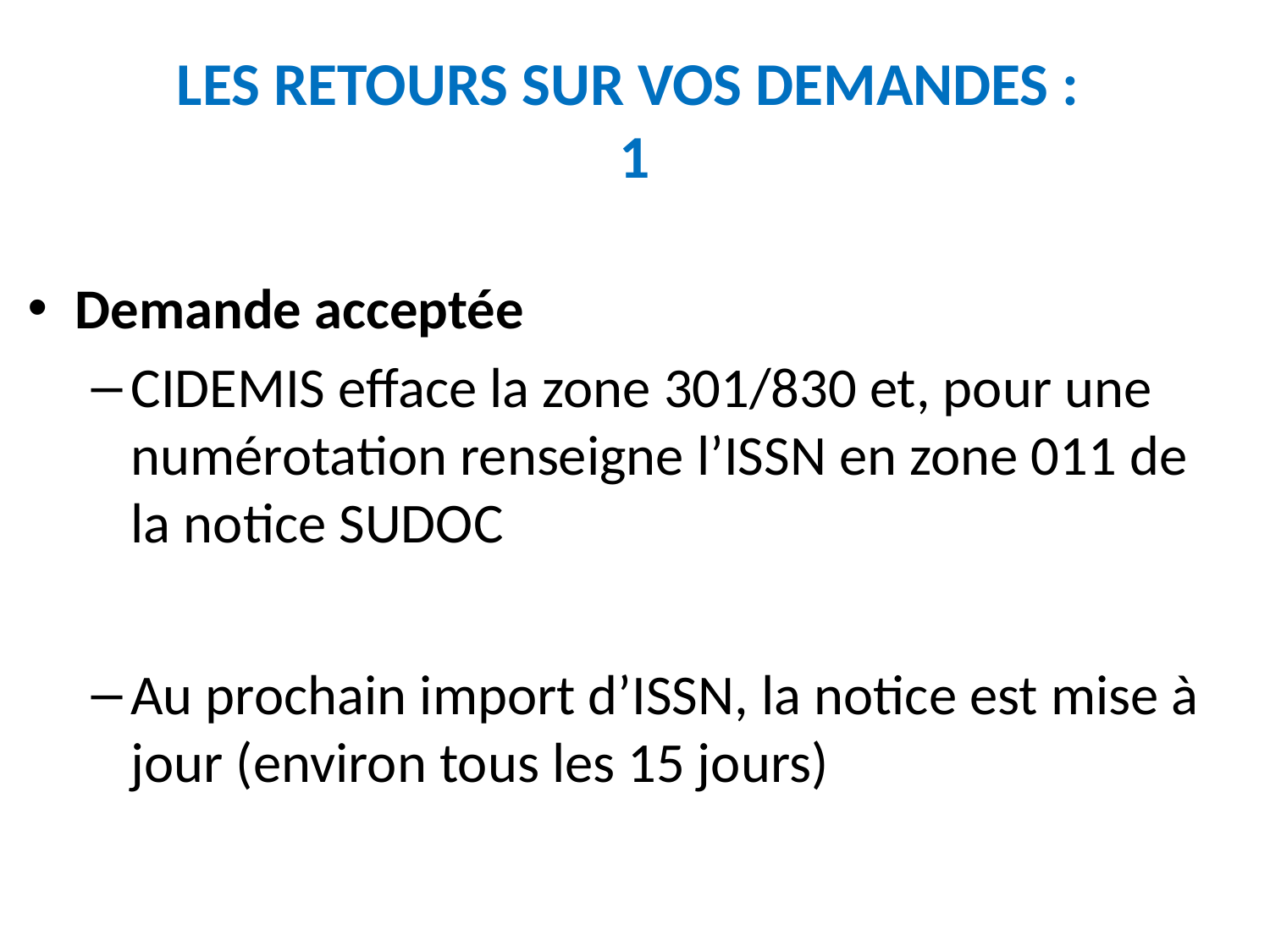

# Les retours sur vos demandes : 1
Demande acceptée
CIDEMIS efface la zone 301/830 et, pour une numérotation renseigne l’ISSN en zone 011 de la notice SUDOC

Au prochain import d’ISSN, la notice est mise à jour (environ tous les 15 jours)